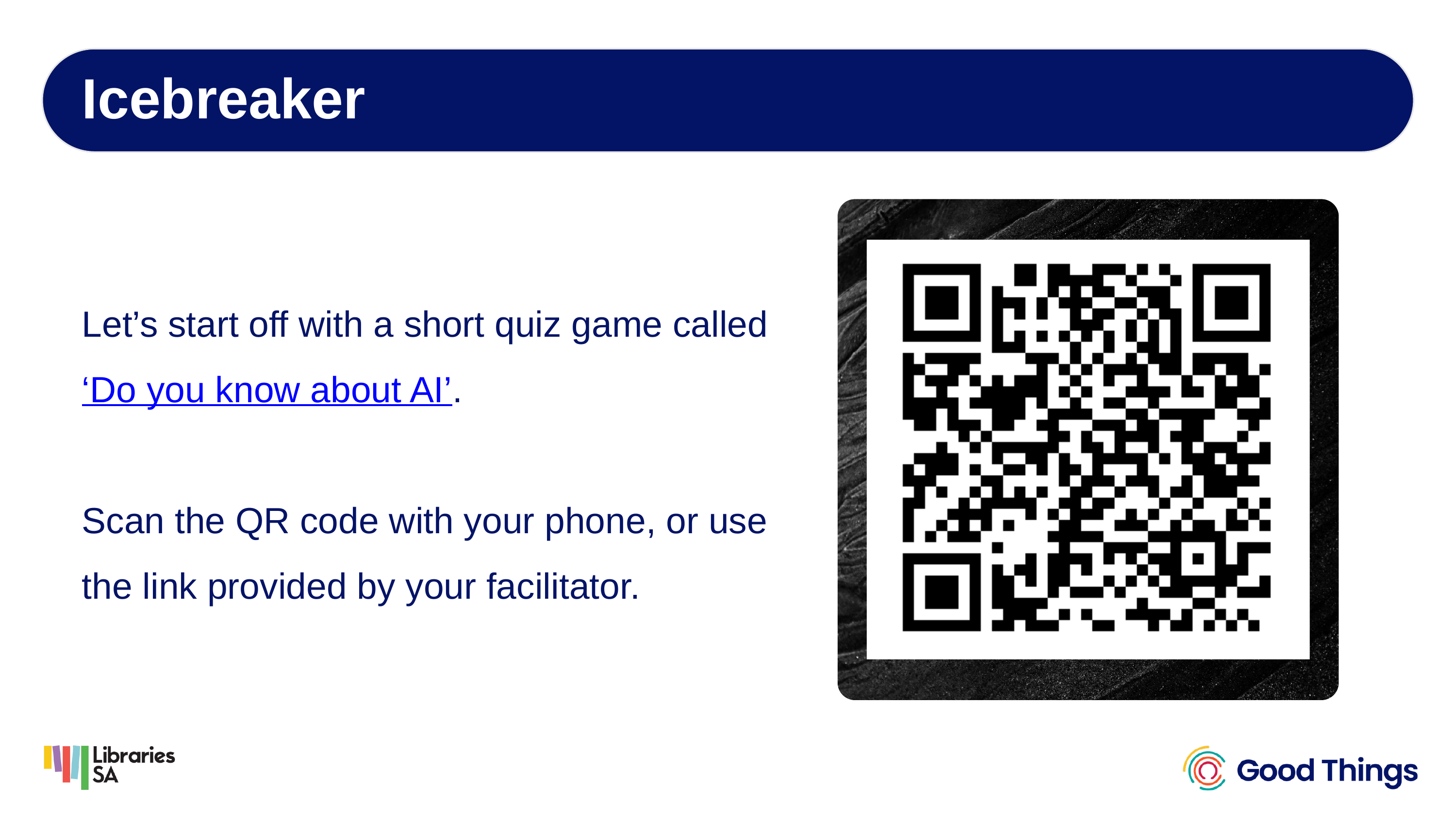

Icebreaker

Let’s start off with a short quiz game called ‘Do you know about AI’.

Scan the QR code with your phone, or use the link provided by your facilitator.